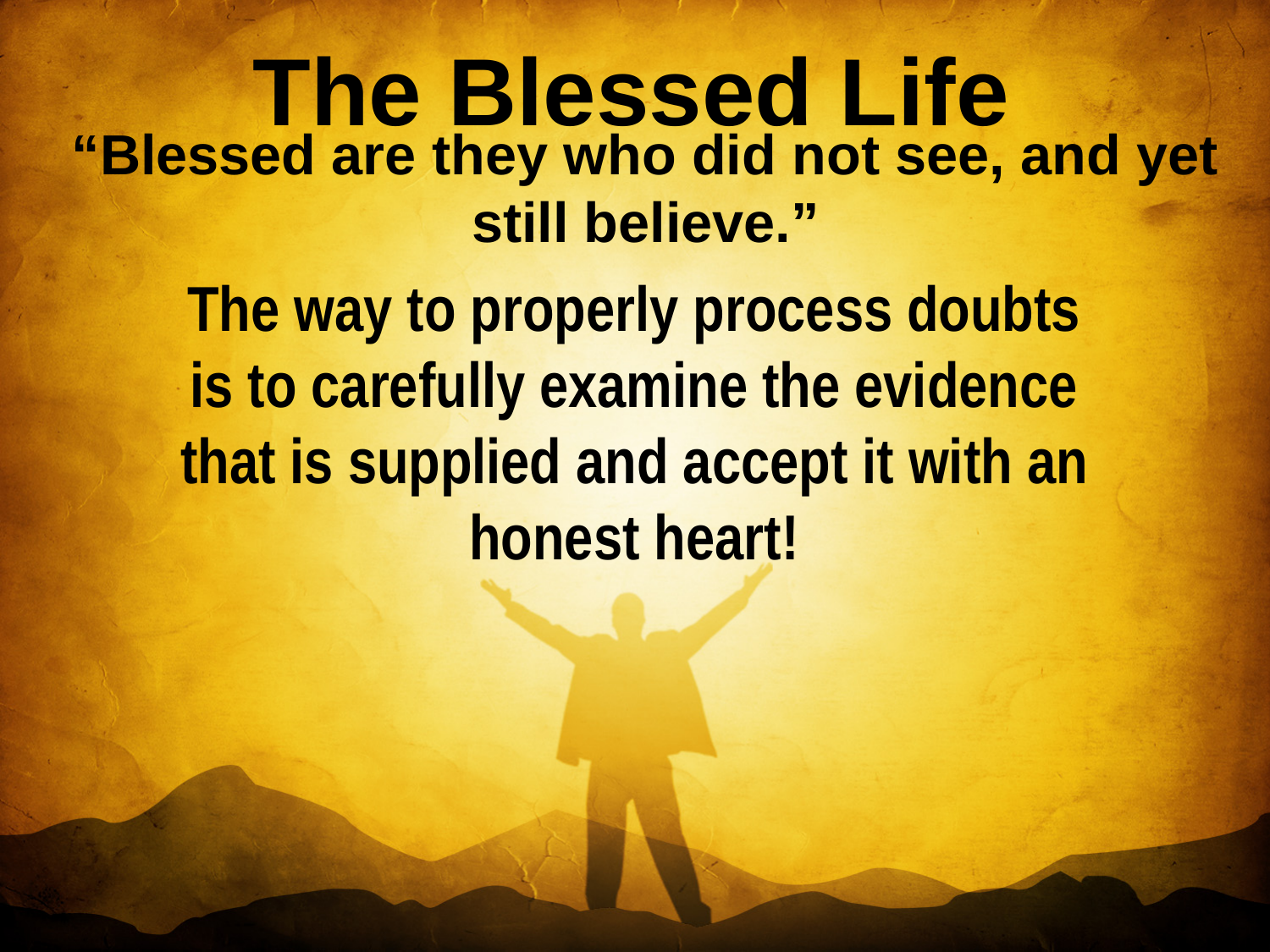

The Blessed Life
“Blessed are they who did not see, and yet still believe.”

The way to properly process doubts is to carefully examine the evidence that is supplied and accept it with an honest heart!